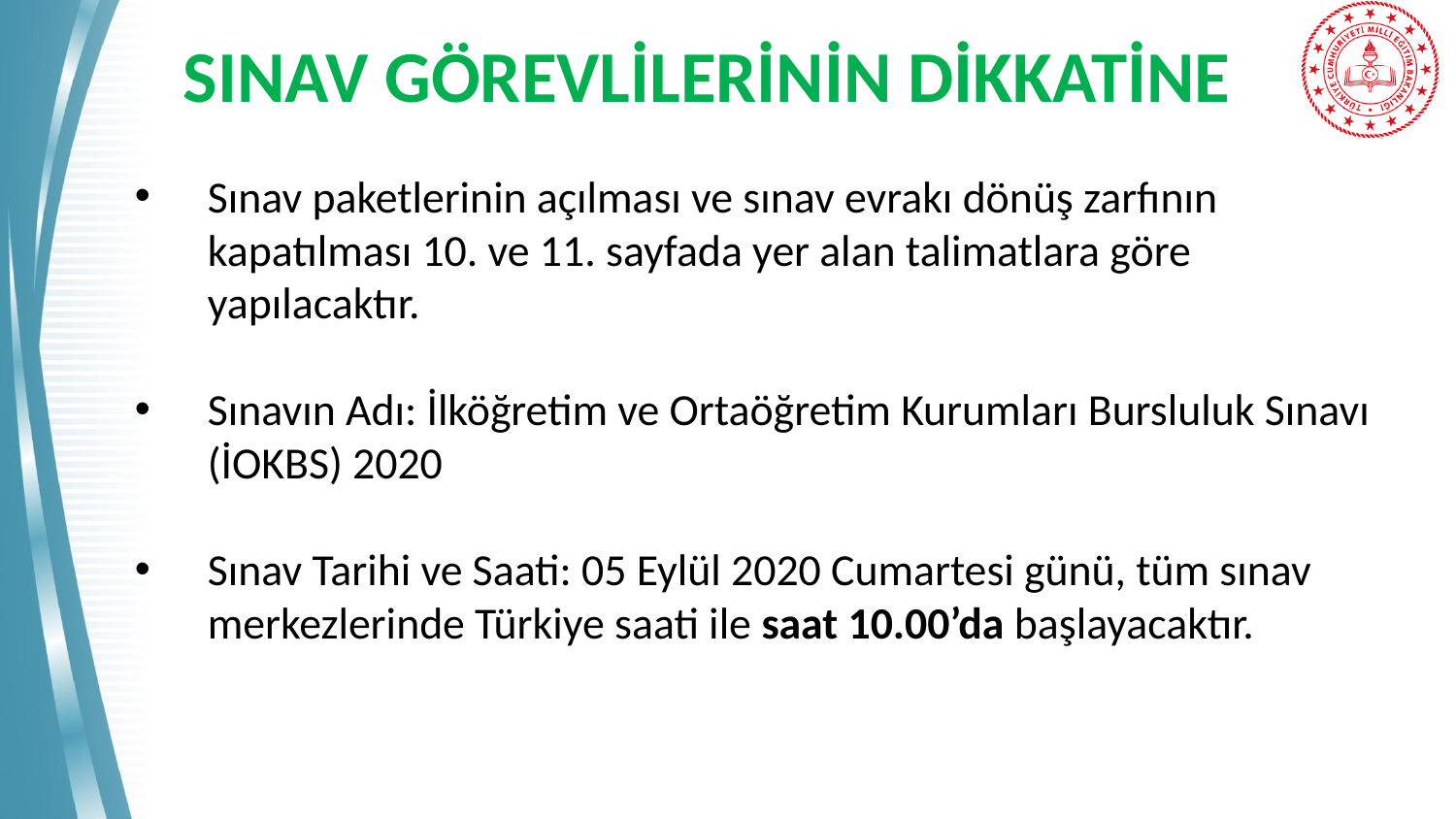

# SINAV GÖREVLİLERİNİN DİKKATİNE

Sınav paketlerinin açılması ve sınav evrakı dönüş zarfının kapatılması 10. ve 11. sayfada yer alan talimatlara göre yapılacaktır.

Sınavın Adı: İlköğretim ve Ortaöğretim Kurumları Bursluluk Sınavı (İOKBS) 2020

Sınav Tarihi ve Saati: 05 Eylül 2020 Cumartesi günü, tüm sınav merkezlerinde Türkiye saati ile saat 10.00’da başlayacaktır.